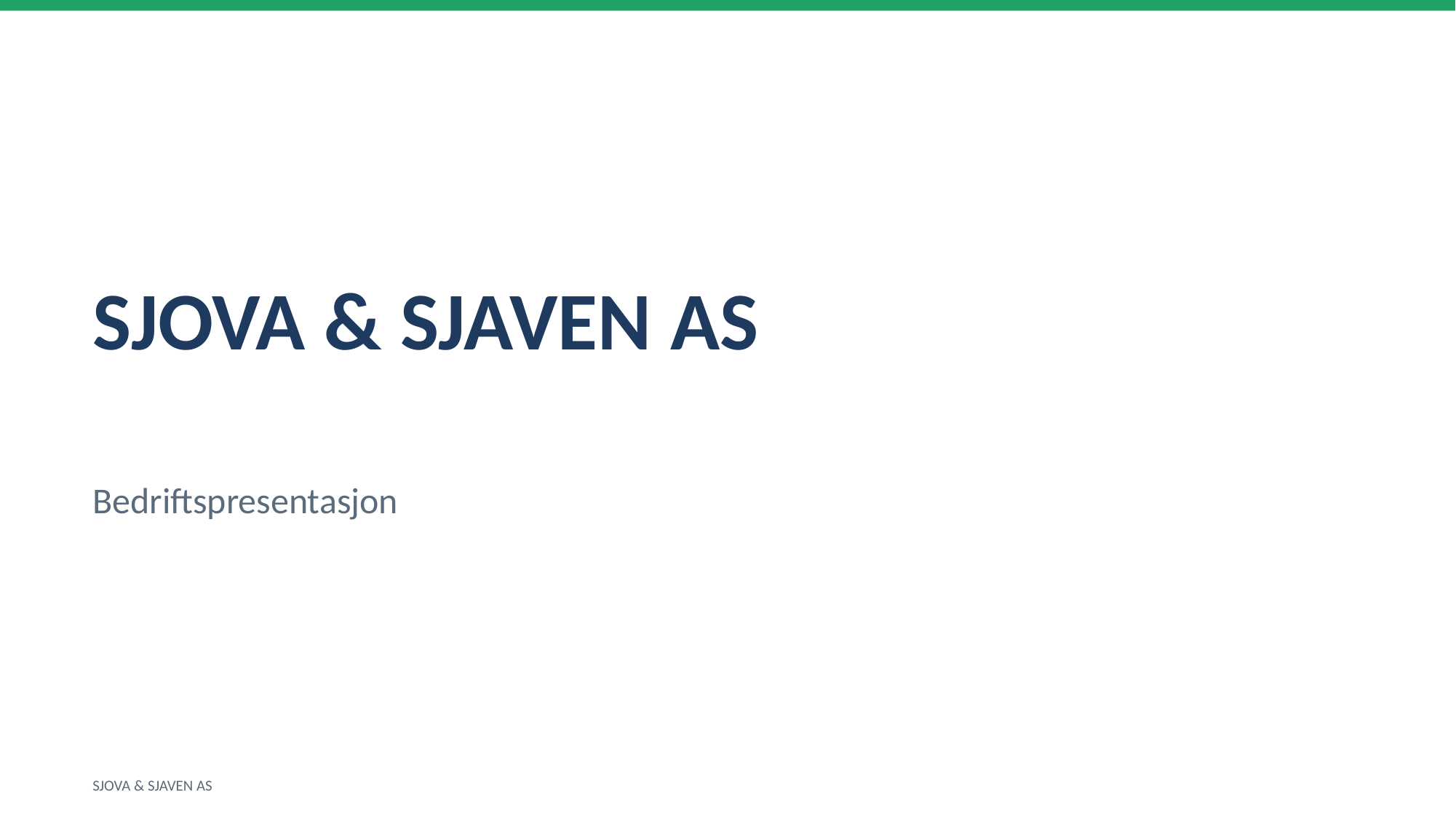

SJOVA & SJAVEN AS
Bedriftspresentasjon
SJOVA & SJAVEN AS